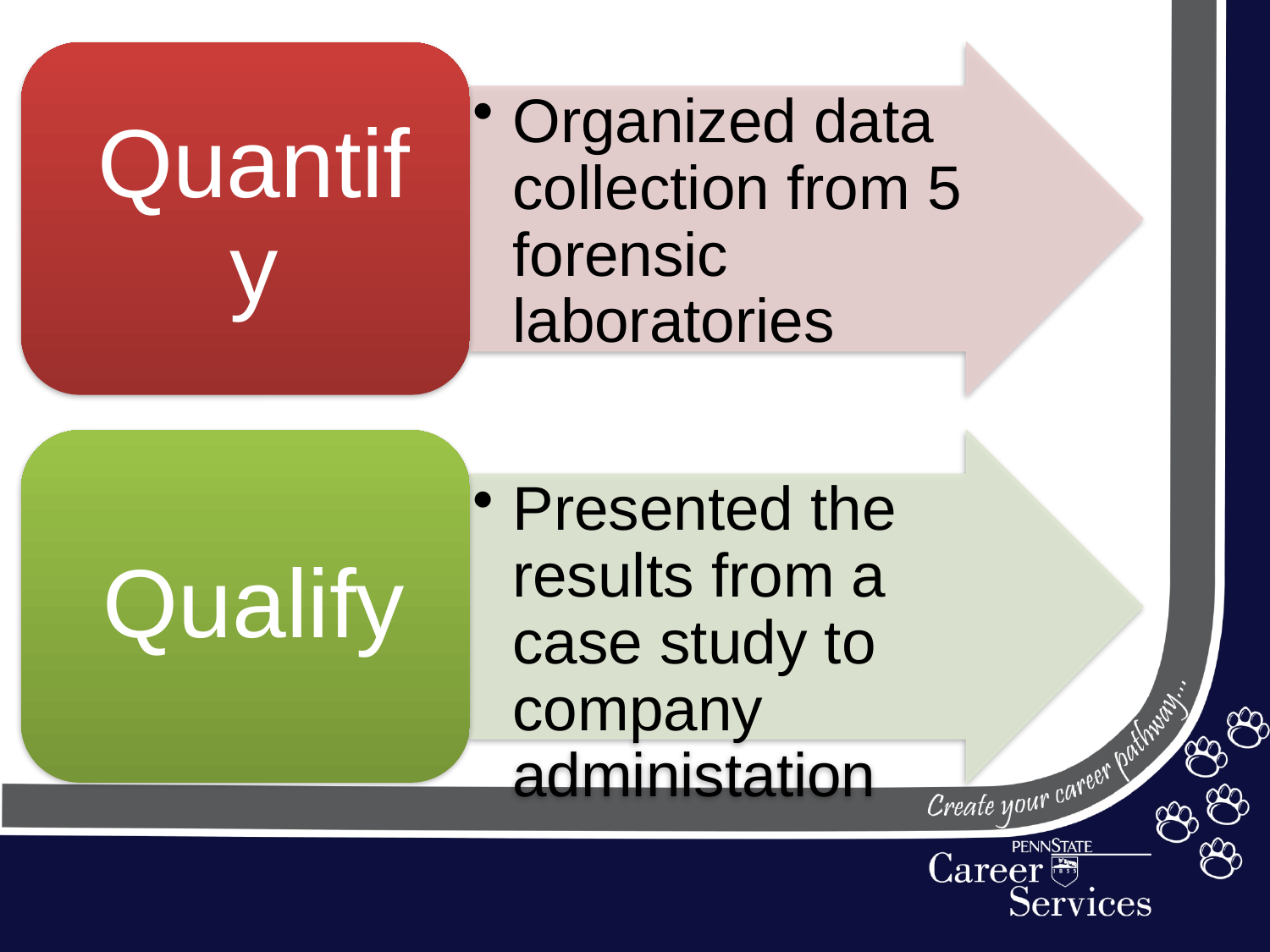

Organized data collection from 5 forensic laboratories
Quantify
Presented the results from a case study to company administation
Qualify